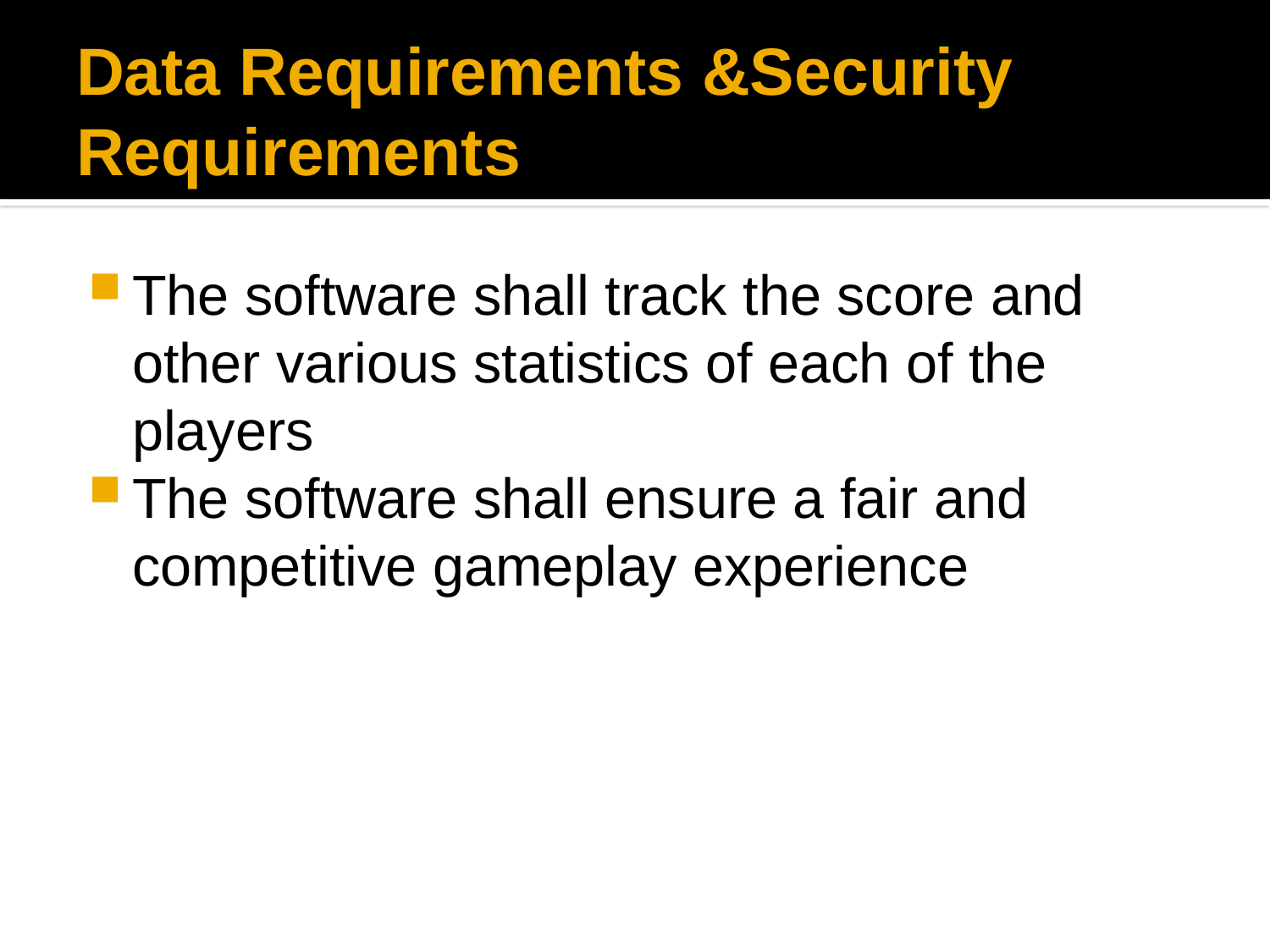

# Data Requirements &Security Requirements
The software shall track the score and other various statistics of each of the players
The software shall ensure a fair and competitive gameplay experience